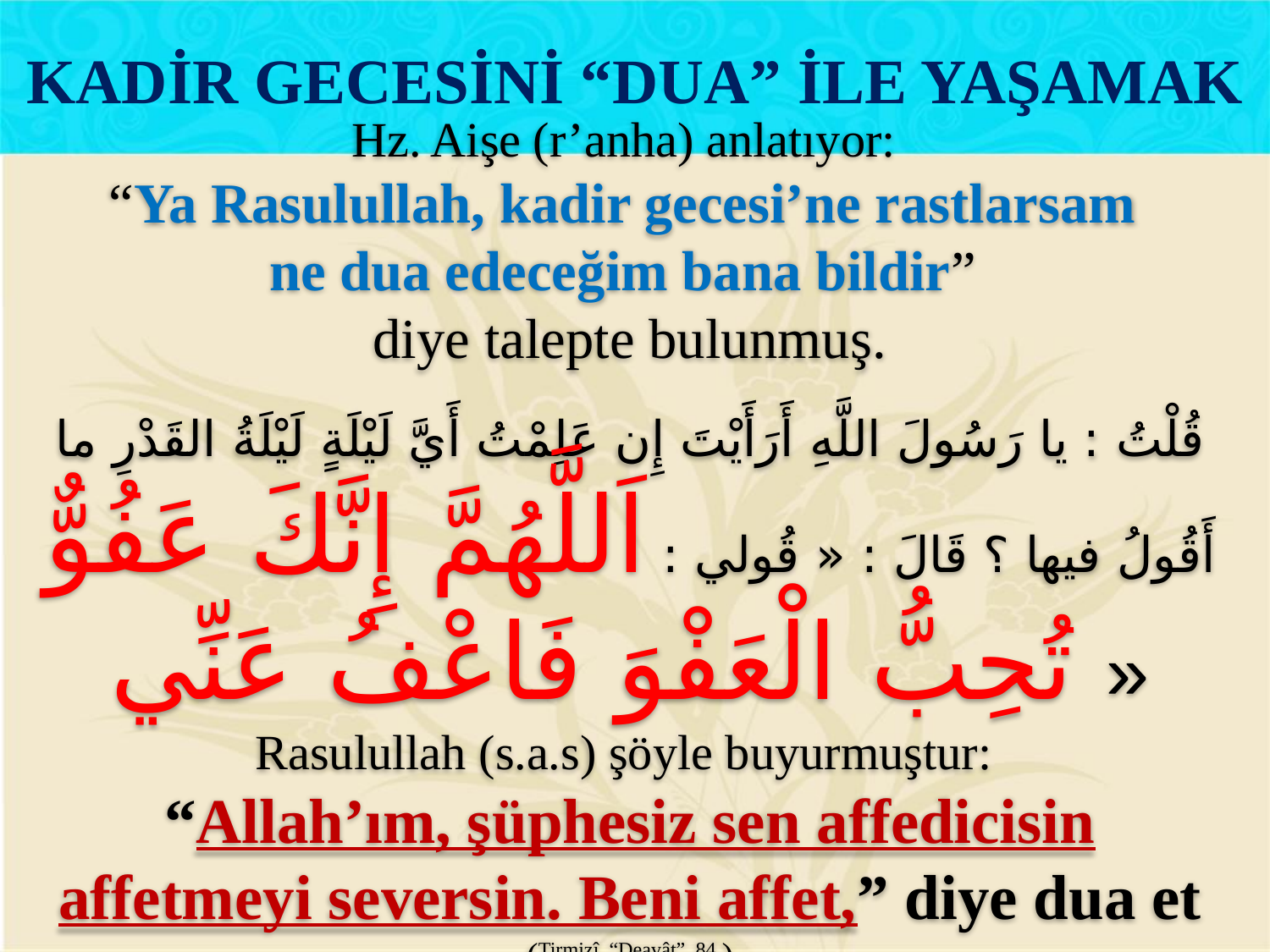

KADİR GECESİNİ “DUA” İLE YAŞAMAK
Hz. Aişe (r’anha) anlatıyor:
“Ya Rasulullah, kadir gecesi’ne rastlarsam
ne dua edeceğim bana bildir”
diye talepte bulunmuş.

قُلْتُ : يا رَسُولَ اللَّهِ أَرَأَيْتَ إِن عَلِمْتُ أَيَّ لَيْلَةٍ لَيْلَةُ القَدْرِ ما أَقُولُ فيها ؟ قَالَ : « قُولي : اَللَّهُمَّ إِنَّكَ عَفُوٌّ تُحِبُّ الْعَفْوَ فَاعْفُ عَنِّي »
Rasulullah (s.a.s) şöyle buyurmuştur:
“Allah’ım, şüphesiz sen affedicisin affetmeyi seversin. Beni affet,” diye dua et (Tirmizî, “Deavât”, 84.)